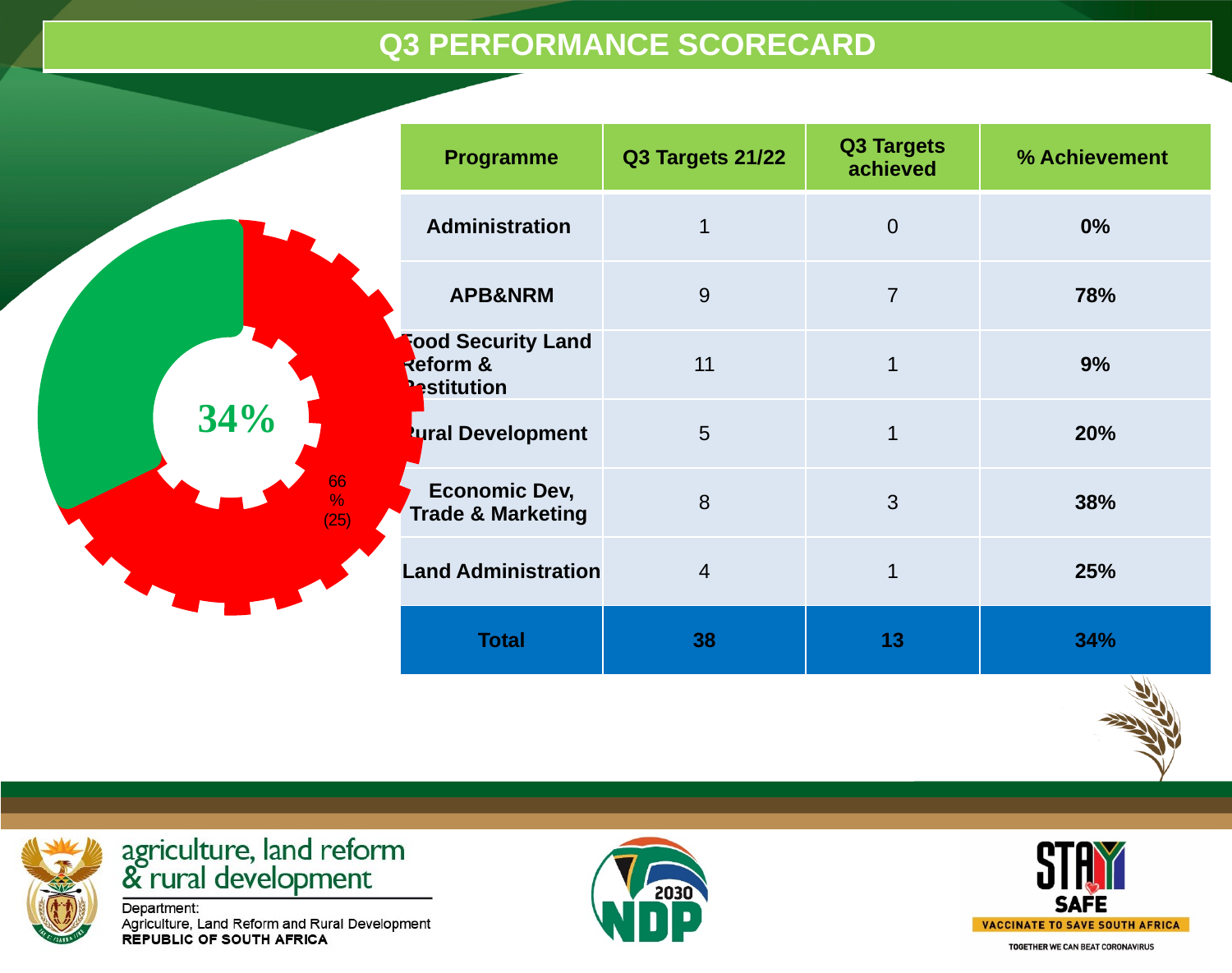

| Q3 PERFORMANCE SCORECARD |
| --- |

### Chart

| Category |  |
|---|---|
| Not achieved  | 0.68 |
| Partially achieved  | 0.0 |
| Achieved  | 0.32 |
| Programme | Q3 Targets 21/22 | Q3 Targets achieved | % Achievement |
| --- | --- | --- | --- |
| Administration | 1 | 0 | 0% |
| APB&NRM | 9 | 7 | 78% |
| Food Security Land Reform & Restitution | 11 | 1 | 9% |
| Rural Development | 5 | 1 | 20% |
| Economic Dev, Trade & Marketing | 8 | 3 | 38% |
| Land Administration | 4 | 1 | 25% |
| Total | 38 | 13 | 34% |